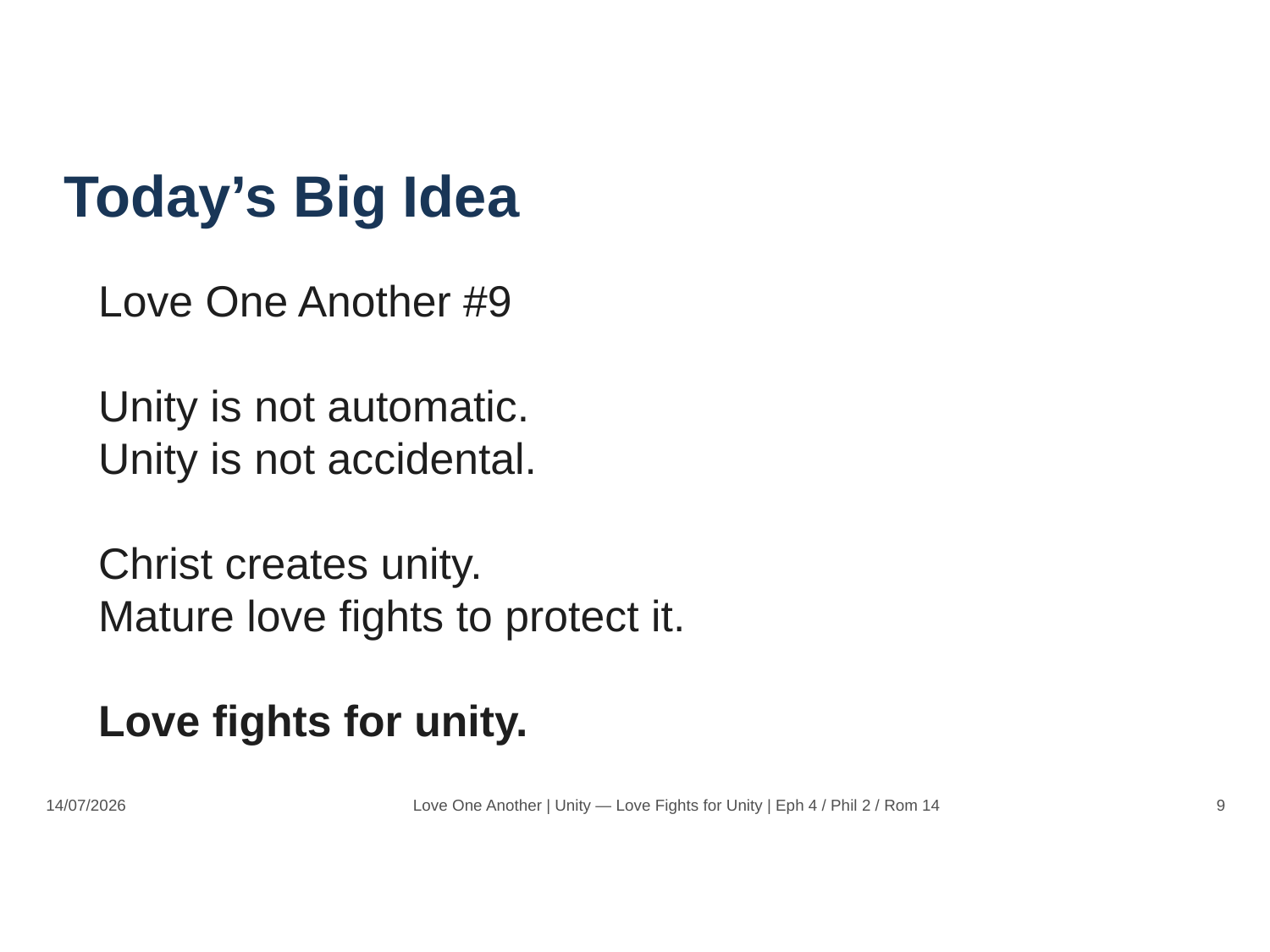

Today’s Big Idea
Love One Another #9

Unity is not automatic.
Unity is not accidental.

Christ creates unity.
Mature love fights to protect it.

Love fights for unity.
14/07/2026
Love One Another | Unity — Love Fights for Unity | Eph 4 / Phil 2 / Rom 14
9